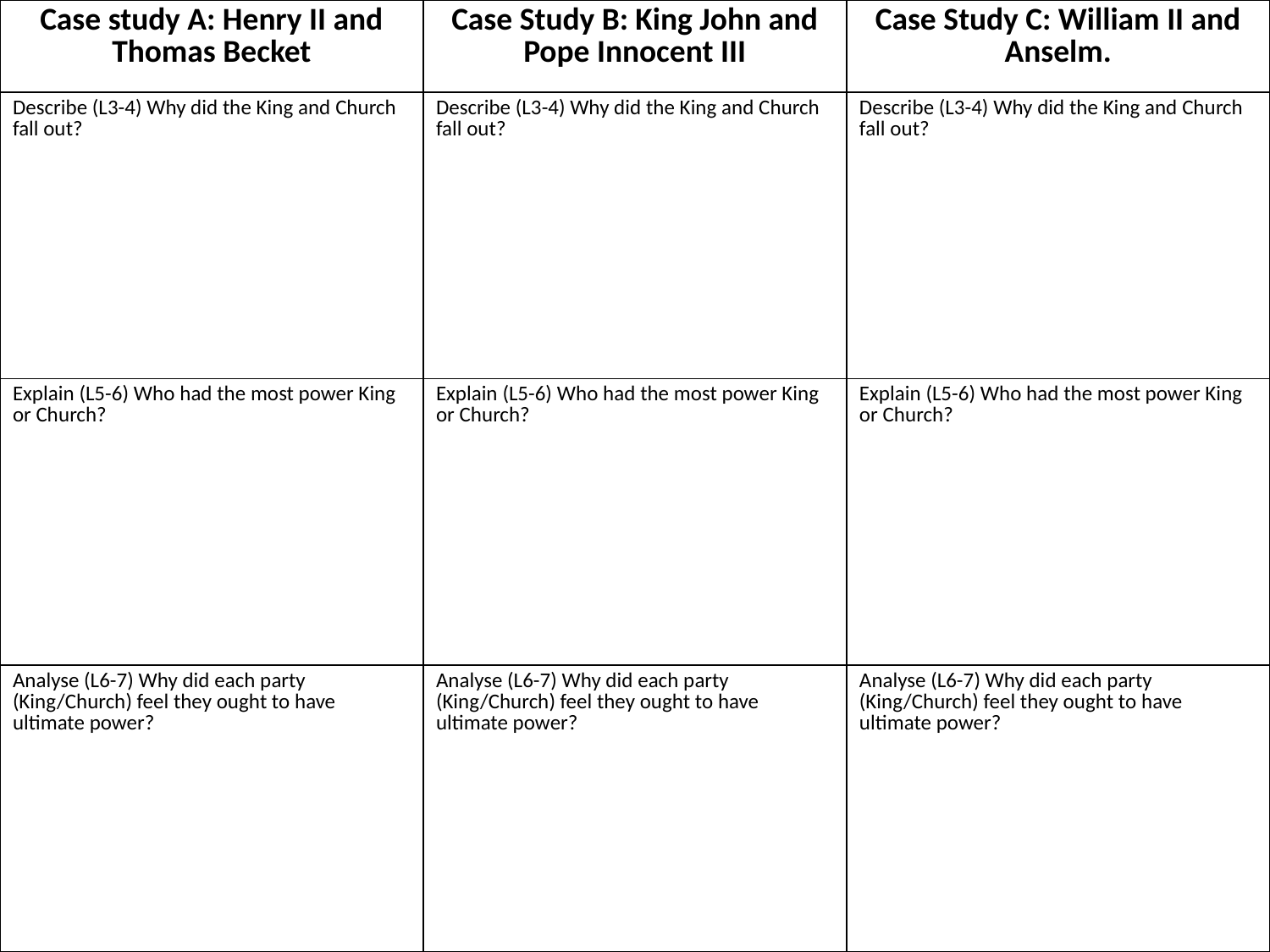

| Case study A: Henry II and Thomas Becket | Case Study B: King John and Pope Innocent III | Case Study C: William II and Anselm. |
| --- | --- | --- |
| Describe (L3-4) Why did the King and Church fall out? | Describe (L3-4) Why did the King and Church fall out? | Describe (L3-4) Why did the King and Church fall out? |
| Explain (L5-6) Who had the most power King or Church? | Explain (L5-6) Who had the most power King or Church? | Explain (L5-6) Who had the most power King or Church? |
| Analyse (L6-7) Why did each party (King/Church) feel they ought to have ultimate power? | Analyse (L6-7) Why did each party (King/Church) feel they ought to have ultimate power? | Analyse (L6-7) Why did each party (King/Church) feel they ought to have ultimate power? |